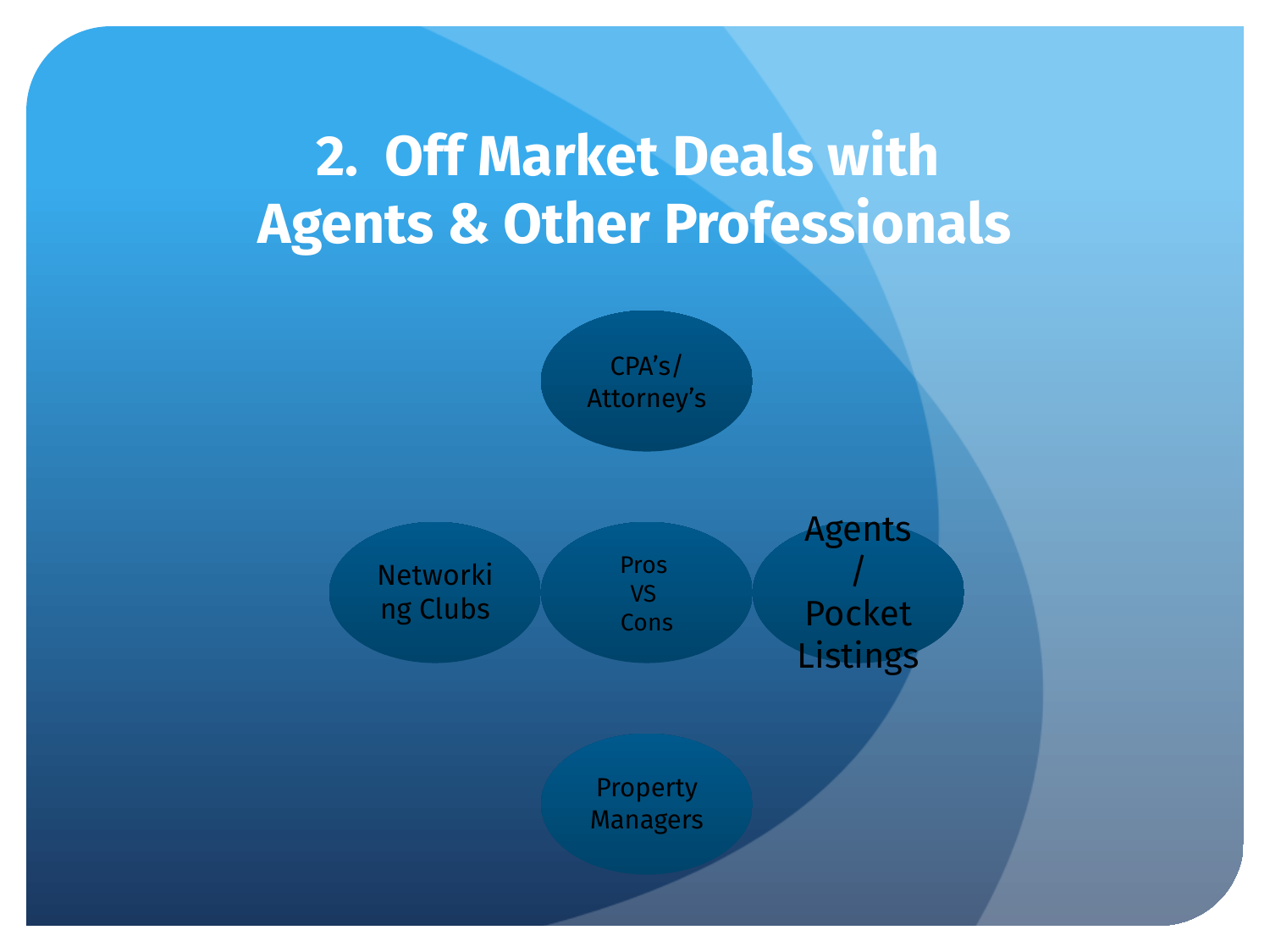

# 2.  Off Market Deals with Agents & Other Professionals
Pros
VS
Cons
CPA’s/Attorney’s
Agents/Pocket Listings
Property Managers
Networking Clubs